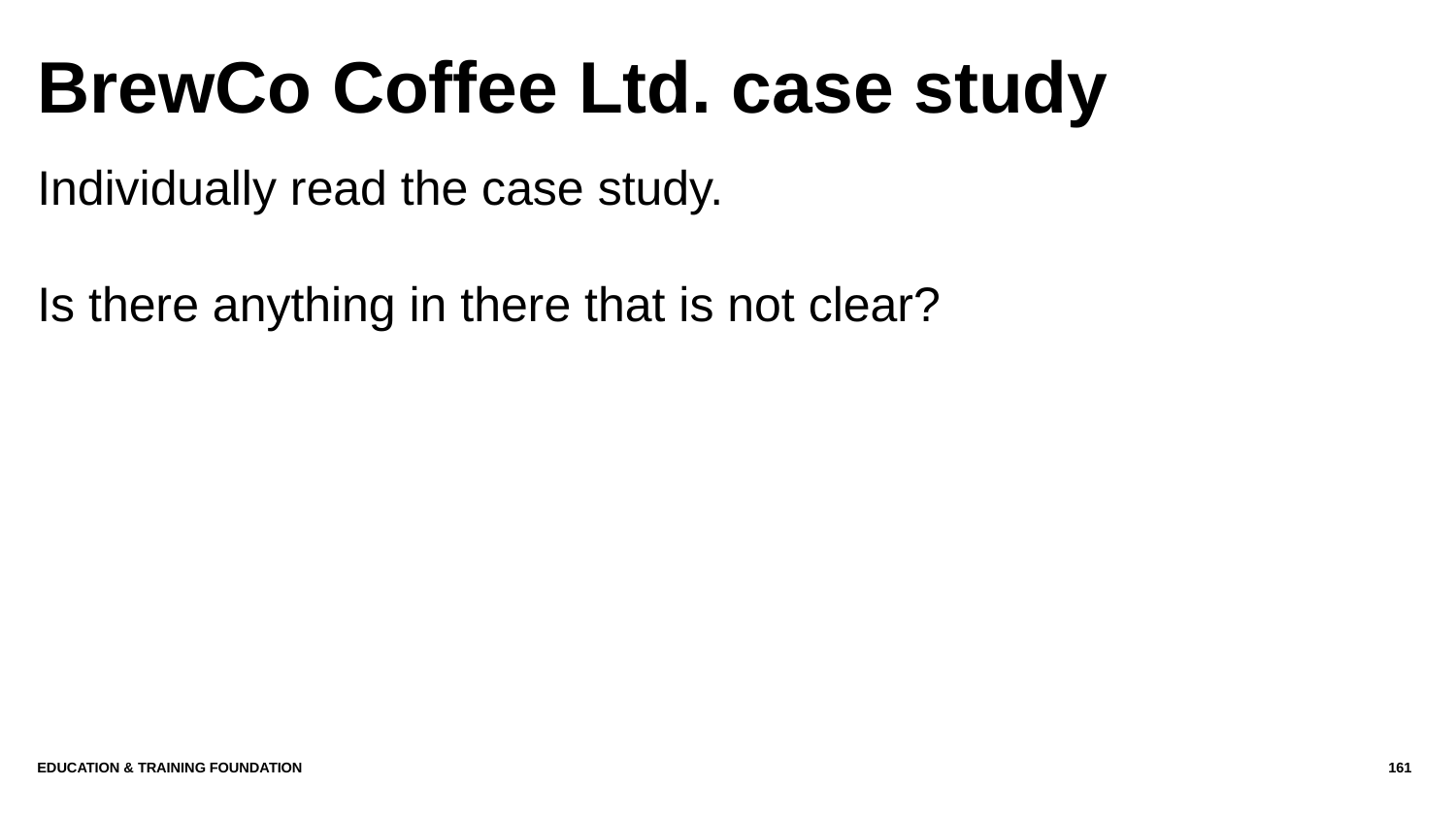

# BrewCo Coffee Ltd. case study
Individually read the case study.

Is there anything in there that is not clear?

Education & Training Foundation
161